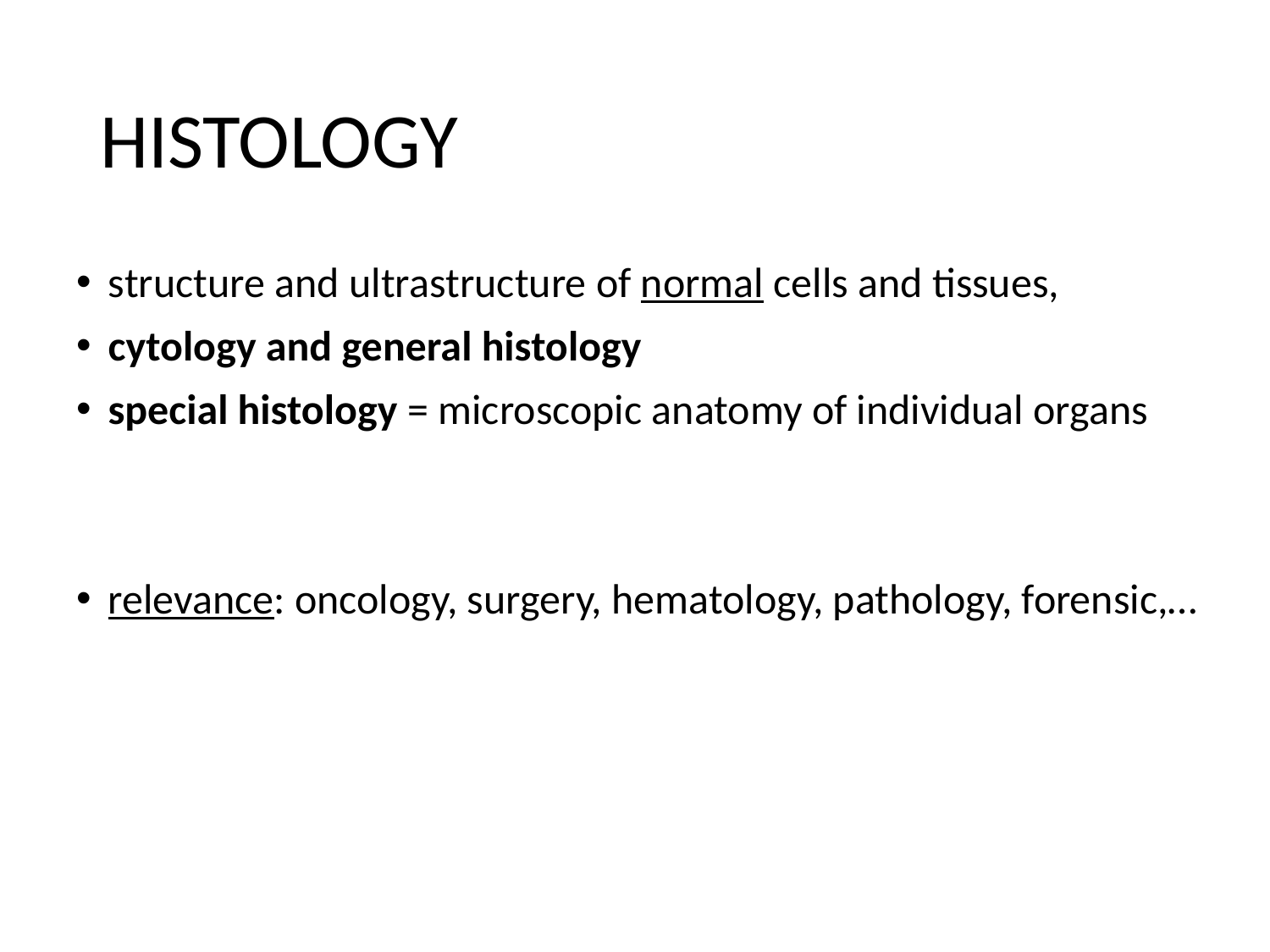

# HISTOLOGY

structure and ultrastructure of normal cells and tissues,
cytology and general histology
special histology = microscopic anatomy of individual organs

relevance: oncology, surgery, hematology, pathology, forensic,…